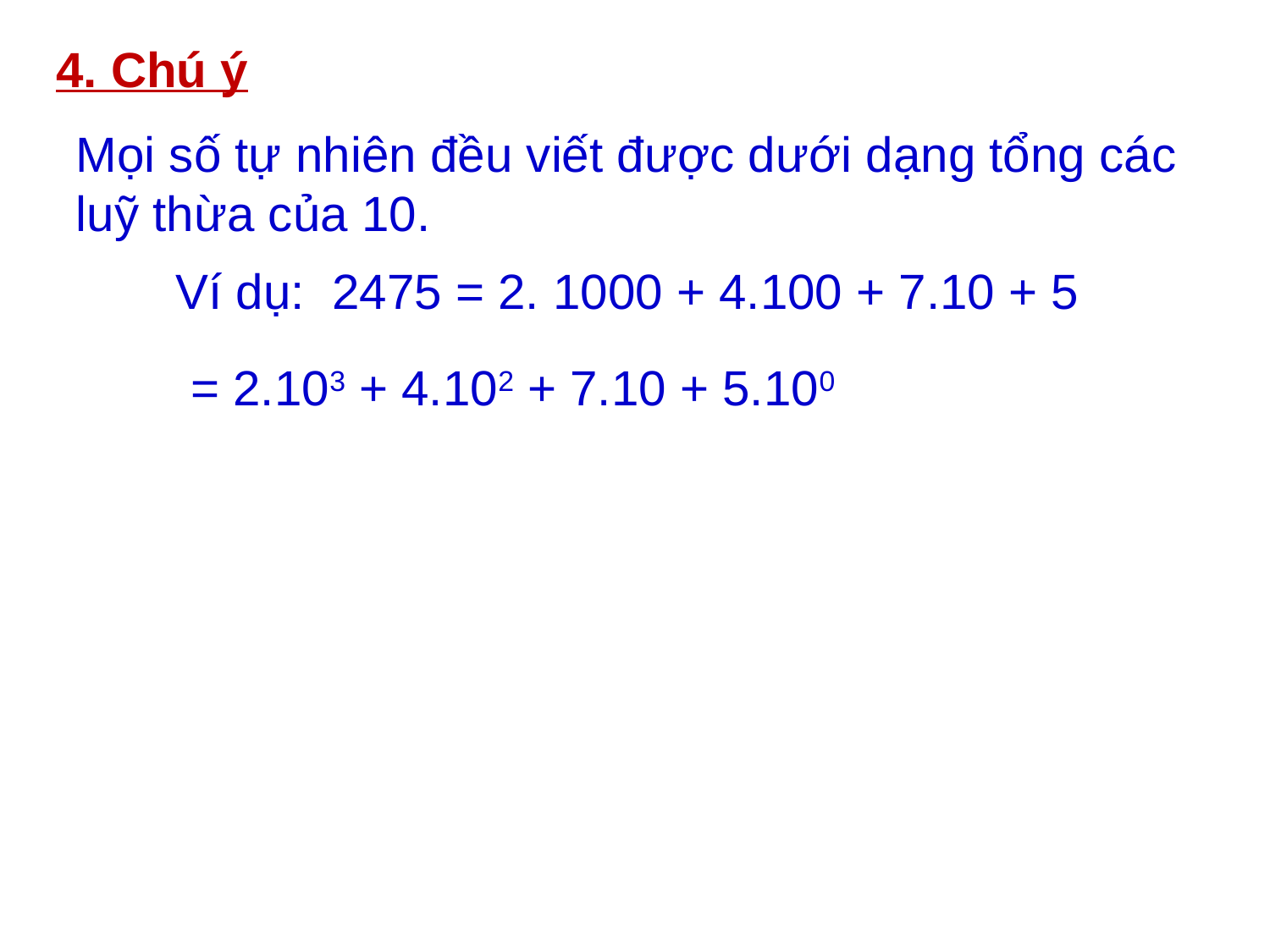

4. Chú ý
Mọi số tự nhiên đều viết được dưới dạng tổng các luỹ thừa của 10.
Ví dụ:  2475 = 2. 1000 + 4.100 + 7.10 + 5
= 2.103 + 4.102 + 7.10 + 5.100